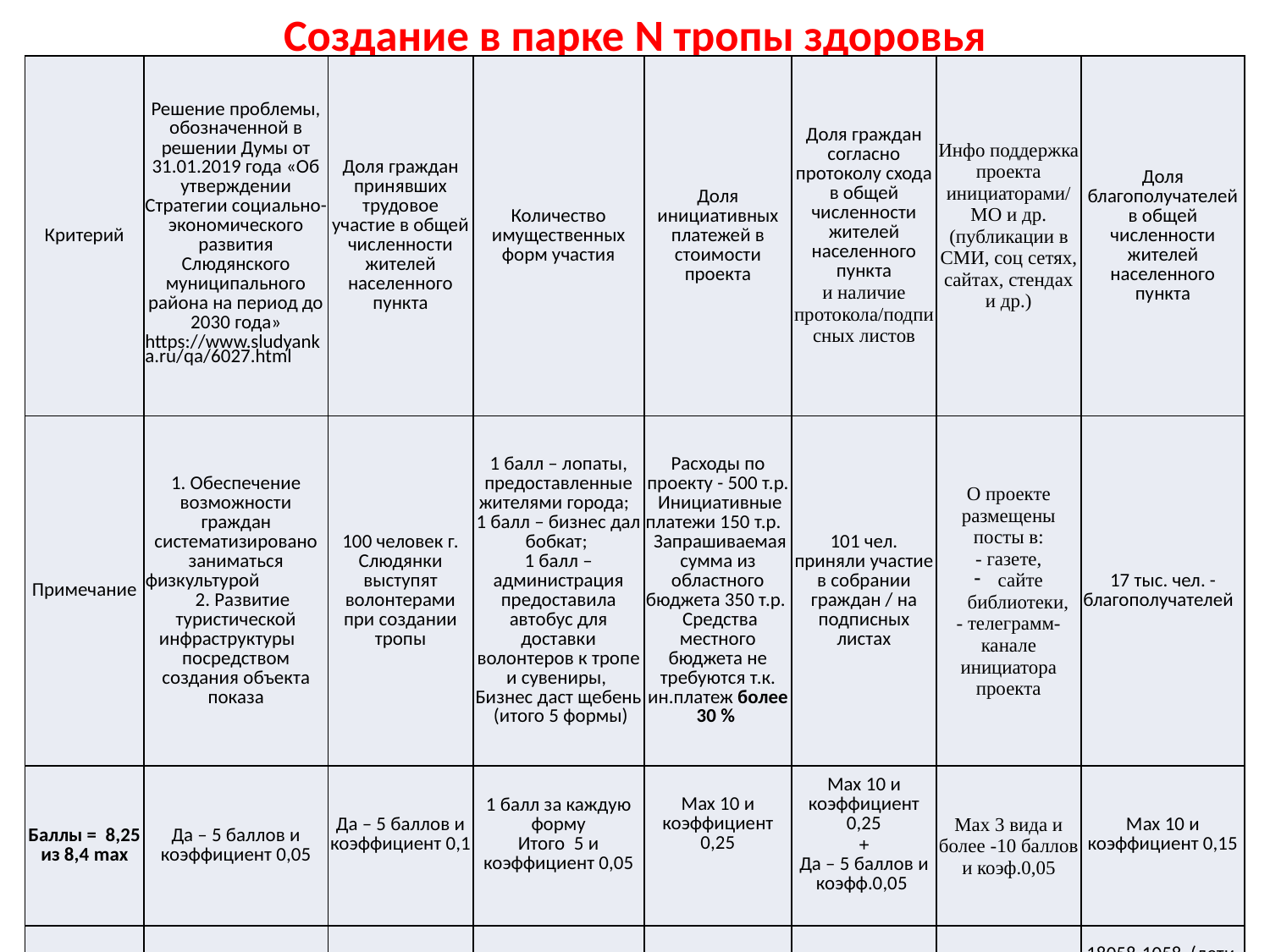

# Создание в парке N тропы здоровья
| Критерий | Решение проблемы, обозначенной в решении Думы от 31.01.2019 года «Об утверждении Стратегии социально-экономического развития Слюдянского муниципального района на период до 2030 года» https://www.sludyanka.ru/qa/6027.html | Доля граждан принявших трудовое участие в общей численности жителей населенного пункта | Количество имущественных форм участия | Доля инициативных платежей в стоимости проекта | Доля граждан согласно протоколу схода в общей численности жителей населенного пункта и наличие протокола/подписных листов | Инфо поддержка проекта инициаторами/ МО и др. (публикации в СМИ, соц сетях, сайтах, стендах и др.) | Доля благополучателей в общей численности жителей населенного пункта |
| --- | --- | --- | --- | --- | --- | --- | --- |
| Примечание | 1. Обеспечение возможности граждан систематизировано заниматься физкультурой 2. Развитие туристической инфраструктуры посредством создания объекта показа | 100 человек г. Слюдянки выступят волонтерами при создании тропы | 1 балл – лопаты, предоставленные жителями города; 1 балл – бизнес дал бобкат; 1 балл – администрация предоставила автобус для доставки волонтеров к тропе и сувениры, Бизнес даст щебень (итого 5 формы) | Расходы по проекту - 500 т.р. Инициативные платежи 150 т.р. Запрашиваемая сумма из областного бюджета 350 т.р. Средства местного бюджета не требуются т.к. ин.платеж более 30 % | 101 чел. приняли участие в собрании граждан / на подписных листах | О проекте размещены посты в: - газете, сайте библиотеки, - телеграмм-канале инициатора проекта | 17 тыс. чел. -благополучателей |
| Баллы = 8,25 из 8,4 max | Да – 5 баллов и коэффициент 0,05 | Да – 5 баллов и коэффициент 0,1 | 1 балл за каждую форму Итого 5 и коэффициент 0,05 | Max 10 и коэффициент 0,25 | Max 10 и коэффициент 0,25 + Да – 5 баллов и коэфф.0,05 | Max 3 вида и более -10 баллов и коэф.0,05 | Max 10 и коэффициент 0,15 |
| Расчет | 5 баллов \*0,05=0,25 | 5 баллов \*0,1= 0,5 | 5 форм\* 1 балл \*0,05= 0,25 балла | 10 \* 0,25=2,5 | 10\*0,25+ (5\*0,05)= 2,75 | 10\*0,05=0,5 | 18058-1058 (дети от 0 до 2 лет)=17 тыс. чел. 10\*0,15= 1,5 |